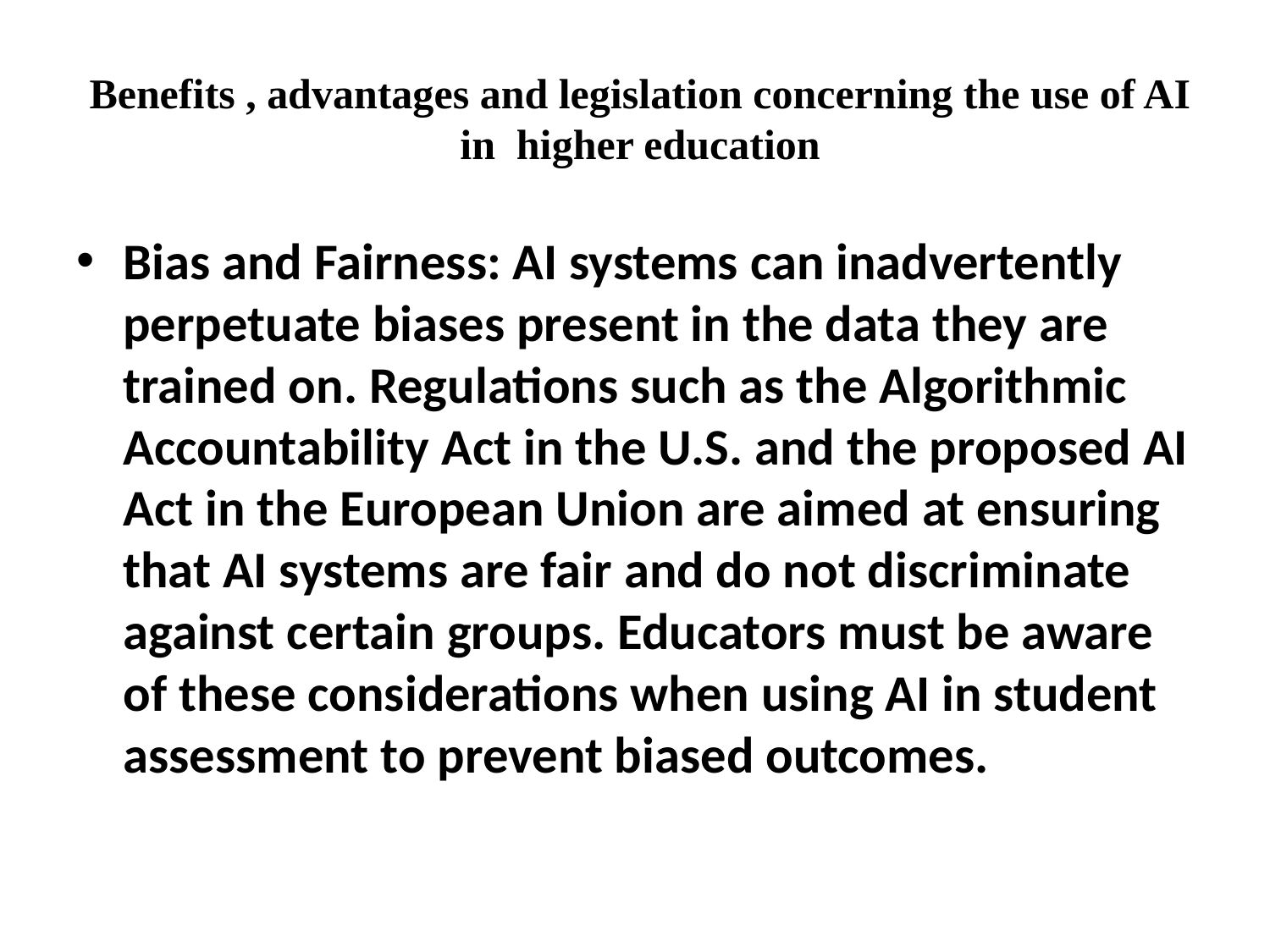

# Benefits , advantages and legislation concerning the use of AI  in  higher education
Bias and Fairness: AI systems can inadvertently perpetuate biases present in the data they are trained on. Regulations such as the Algorithmic Accountability Act in the U.S. and the proposed AI Act in the European Union are aimed at ensuring that AI systems are fair and do not discriminate against certain groups. Educators must be aware of these considerations when using AI in student assessment to prevent biased outcomes.